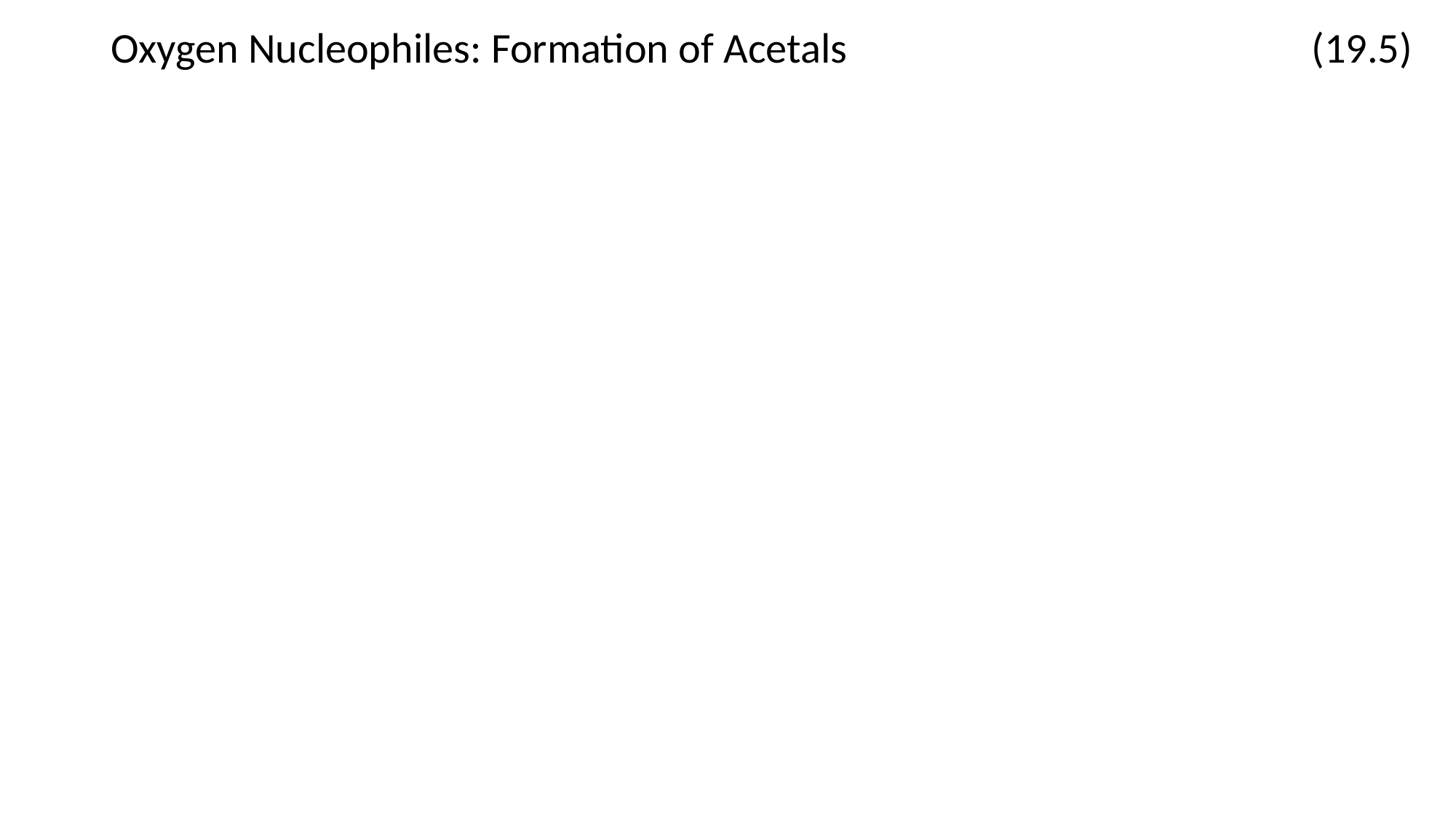

# Oxygen Nucleophiles: Formation of Acetals					(19.5)